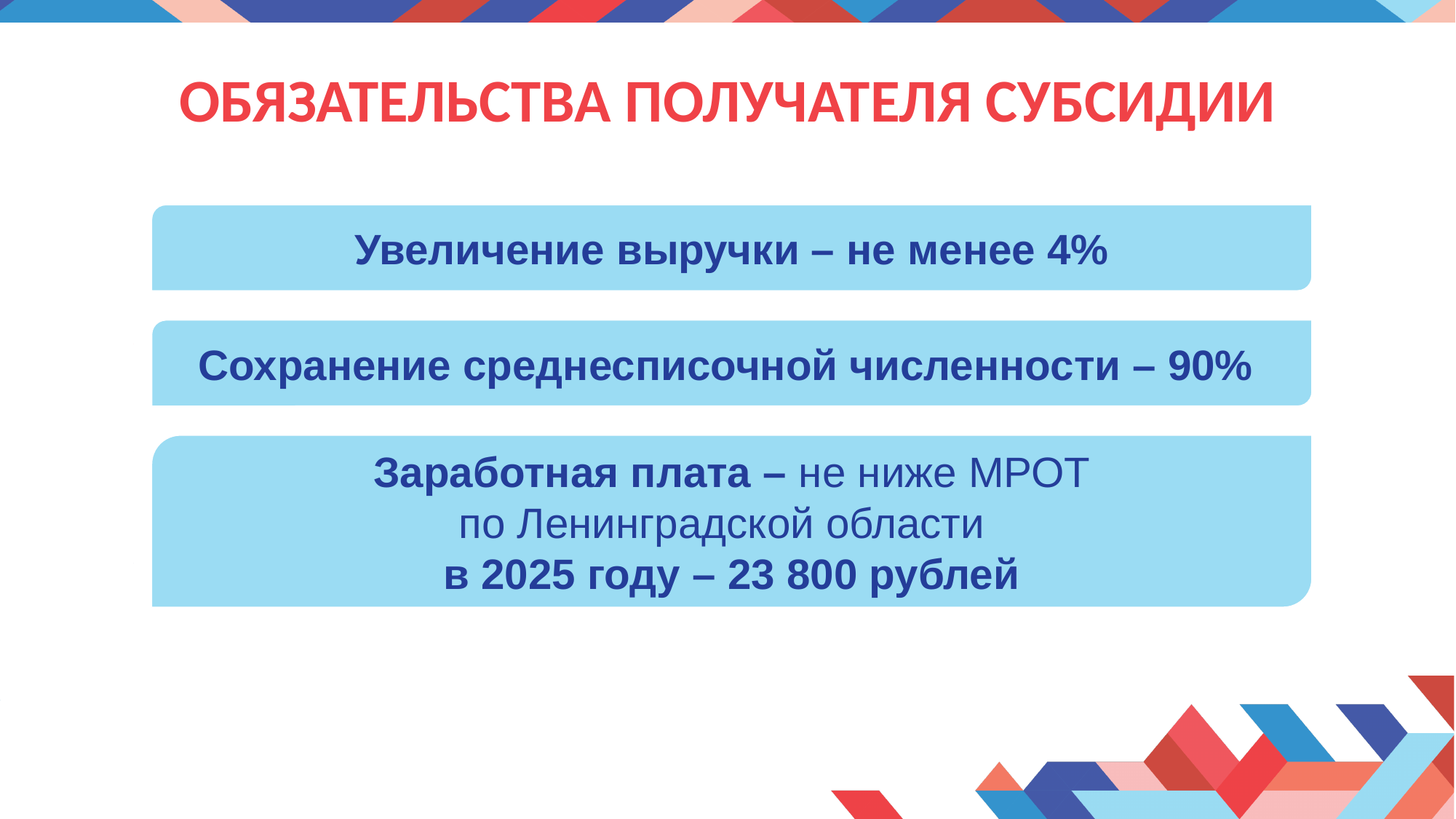

# Обязательства получателя субсидии
Увеличение выручки – не менее 4%
Сохранение среднесписочной численности – 90%

Заработная плата – не ниже МРОТ
по Ленинградской области
в 2025 году – 23 800 рублей